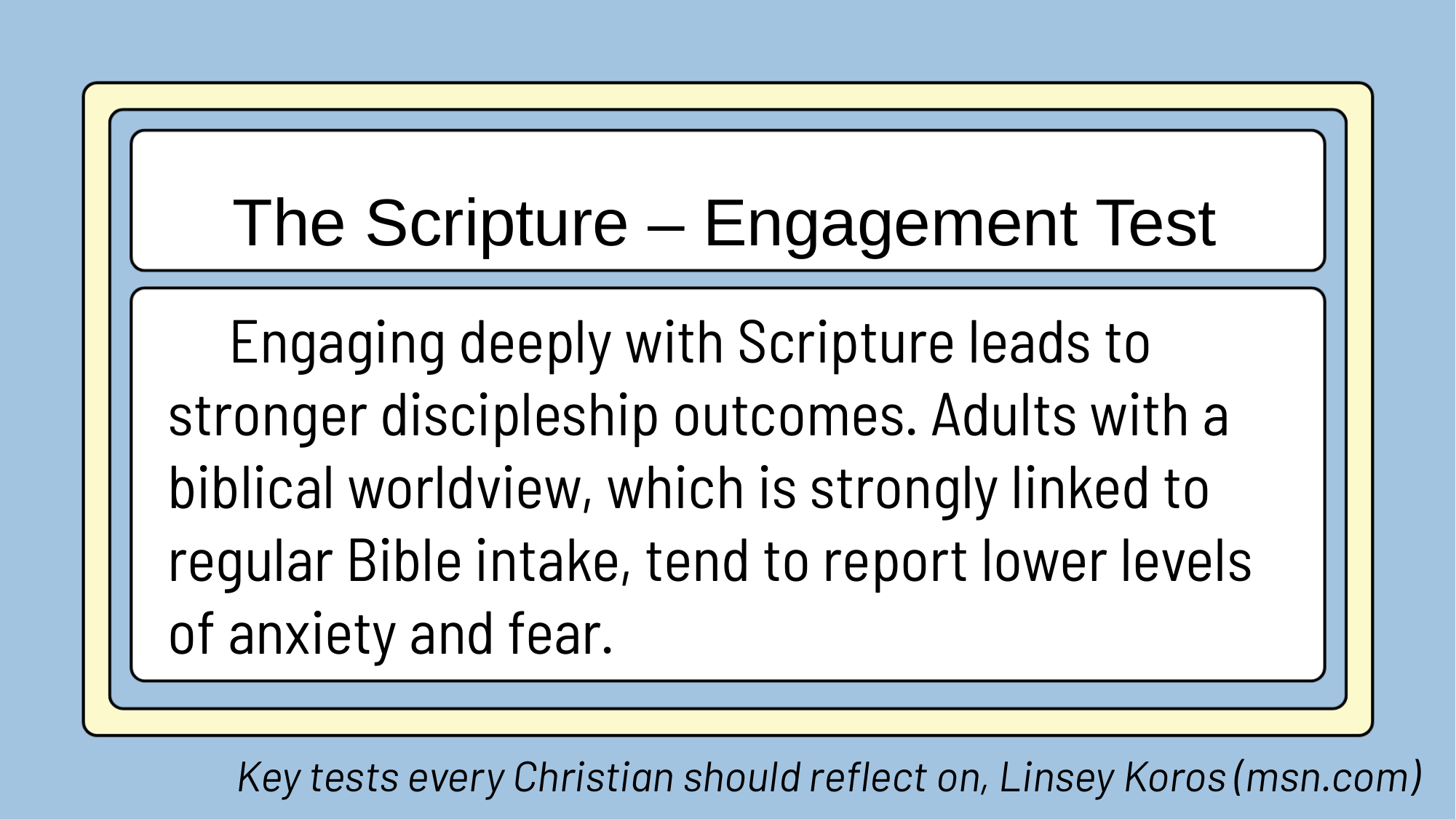

# The Scripture – Engagement Test
     Engaging deeply with Scripture leads to stronger discipleship outcomes. Adults with a biblical worldview, which is strongly linked to regular Bible intake, tend to report lower levels of anxiety and fear.
Key tests every Christian should reflect on, Linsey Koros (msn.com)